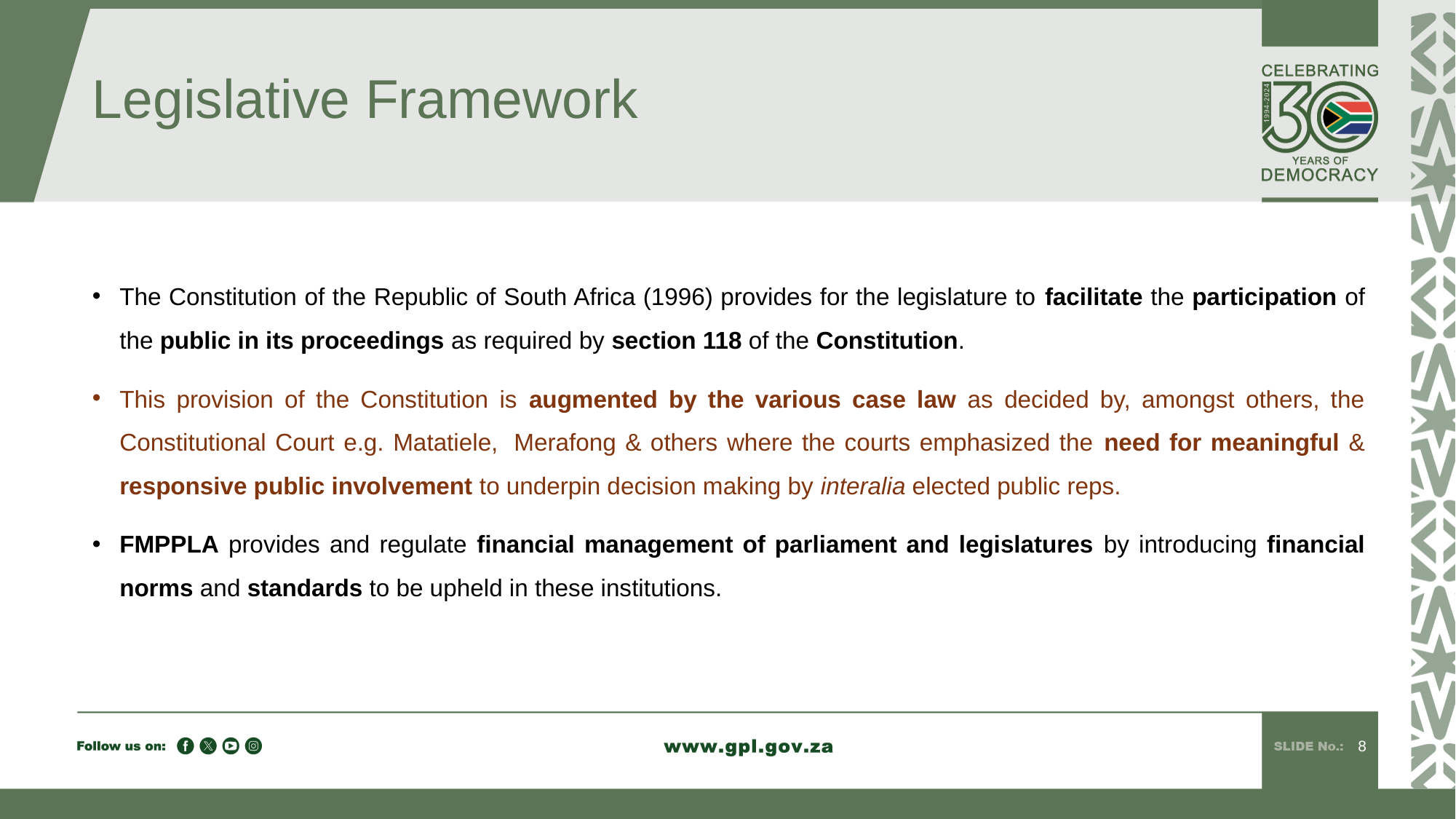

# Legislative Framework
The Constitution of the Republic of South Africa (1996) provides for the legislature to facilitate the participation of the public in its proceedings as required by section 118 of the Constitution.
This provision of the Constitution is augmented by the various case law as decided by, amongst others, the Constitutional Court e.g. Matatiele,  Merafong & others where the courts emphasized the need for meaningful & responsive public involvement to underpin decision making by interalia elected public reps.
FMPPLA provides and regulate ﬁnancial management of parliament and legislatures by introducing ﬁnancial norms and standards to be upheld in these institutions.
8